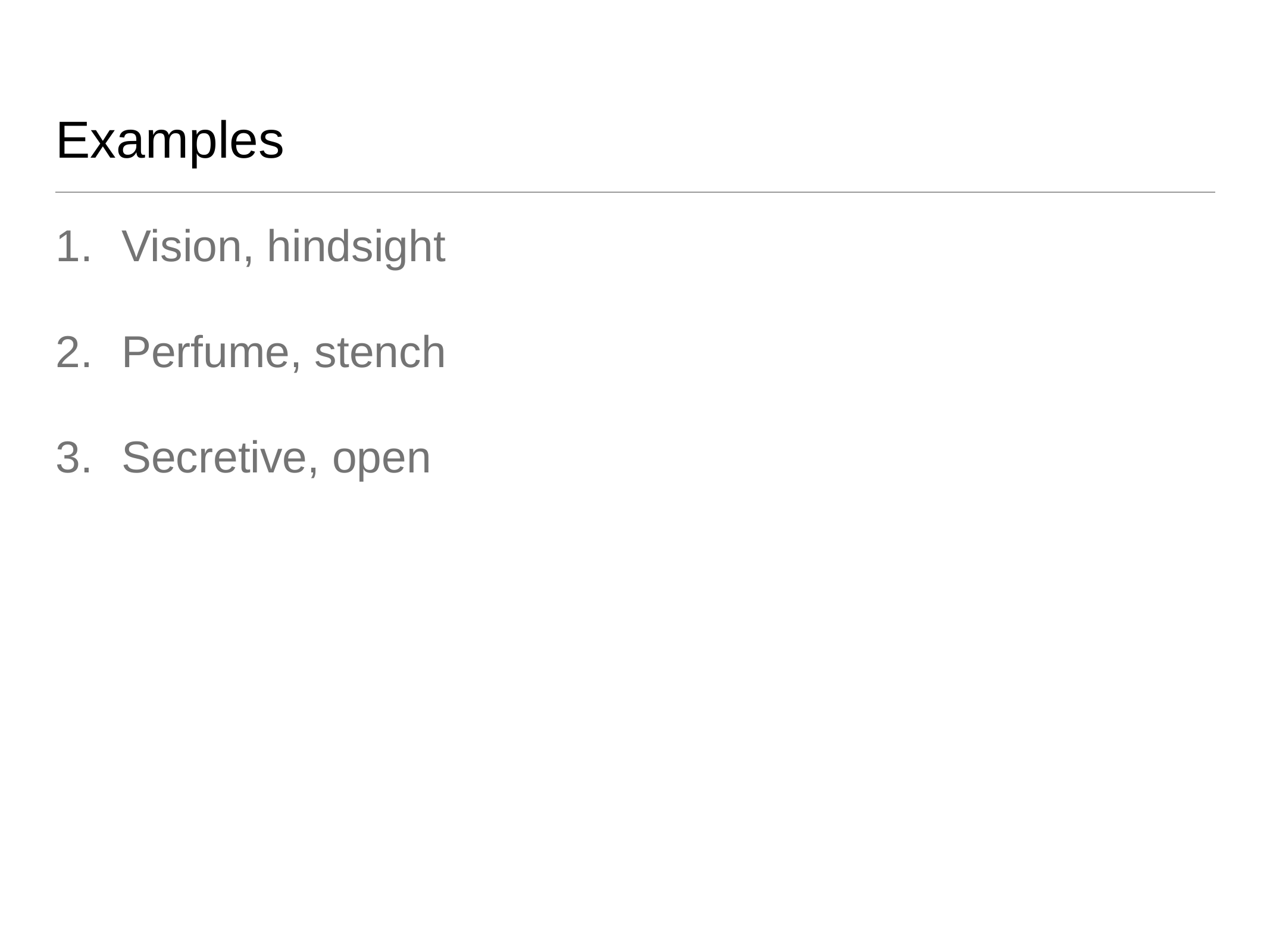

# Examples
Vision, hindsight
Perfume, stench
Secretive, open